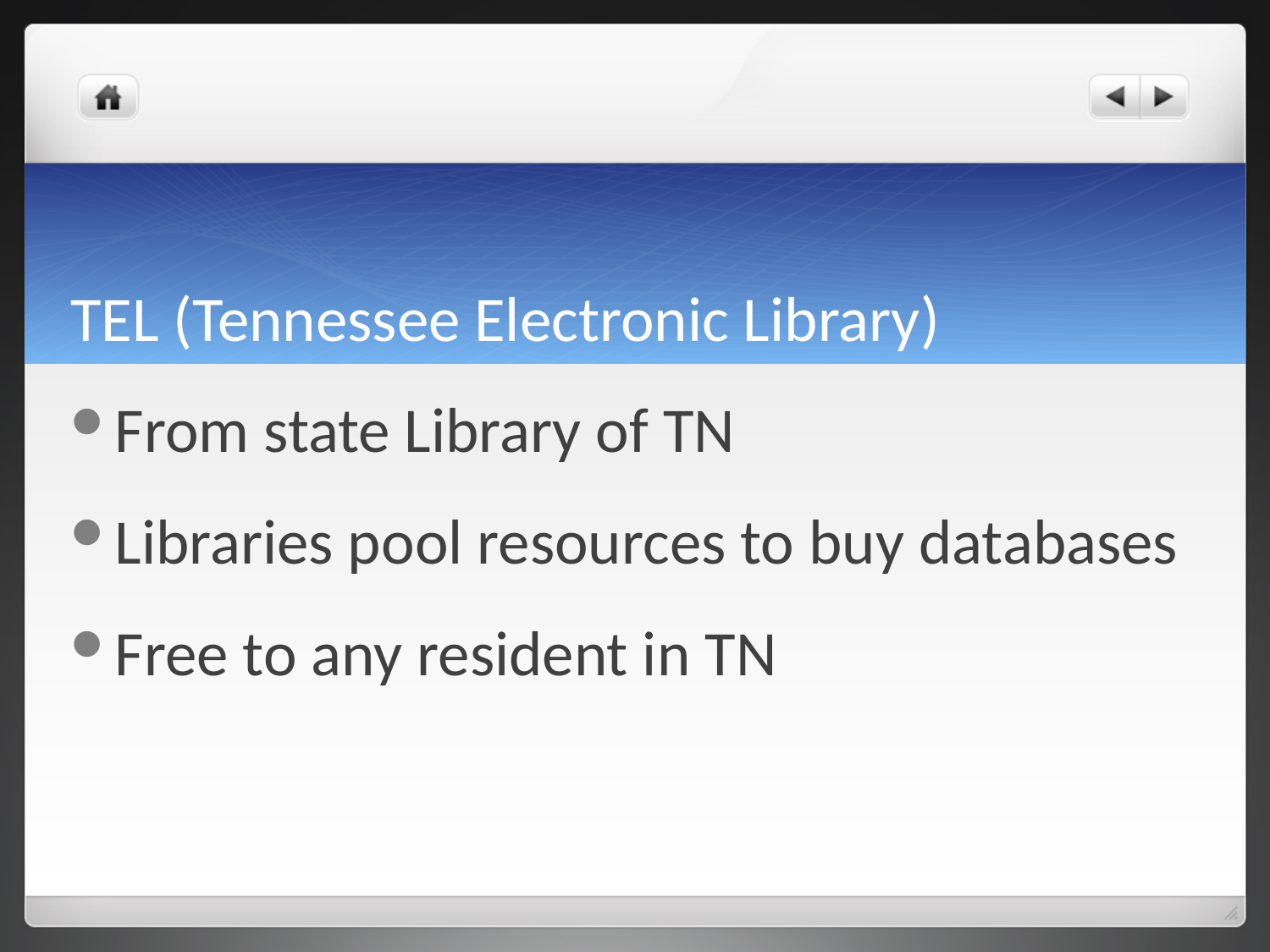

# TEL (Tennessee Electronic Library)
From state Library of TN
Libraries pool resources to buy databases
Free to any resident in TN